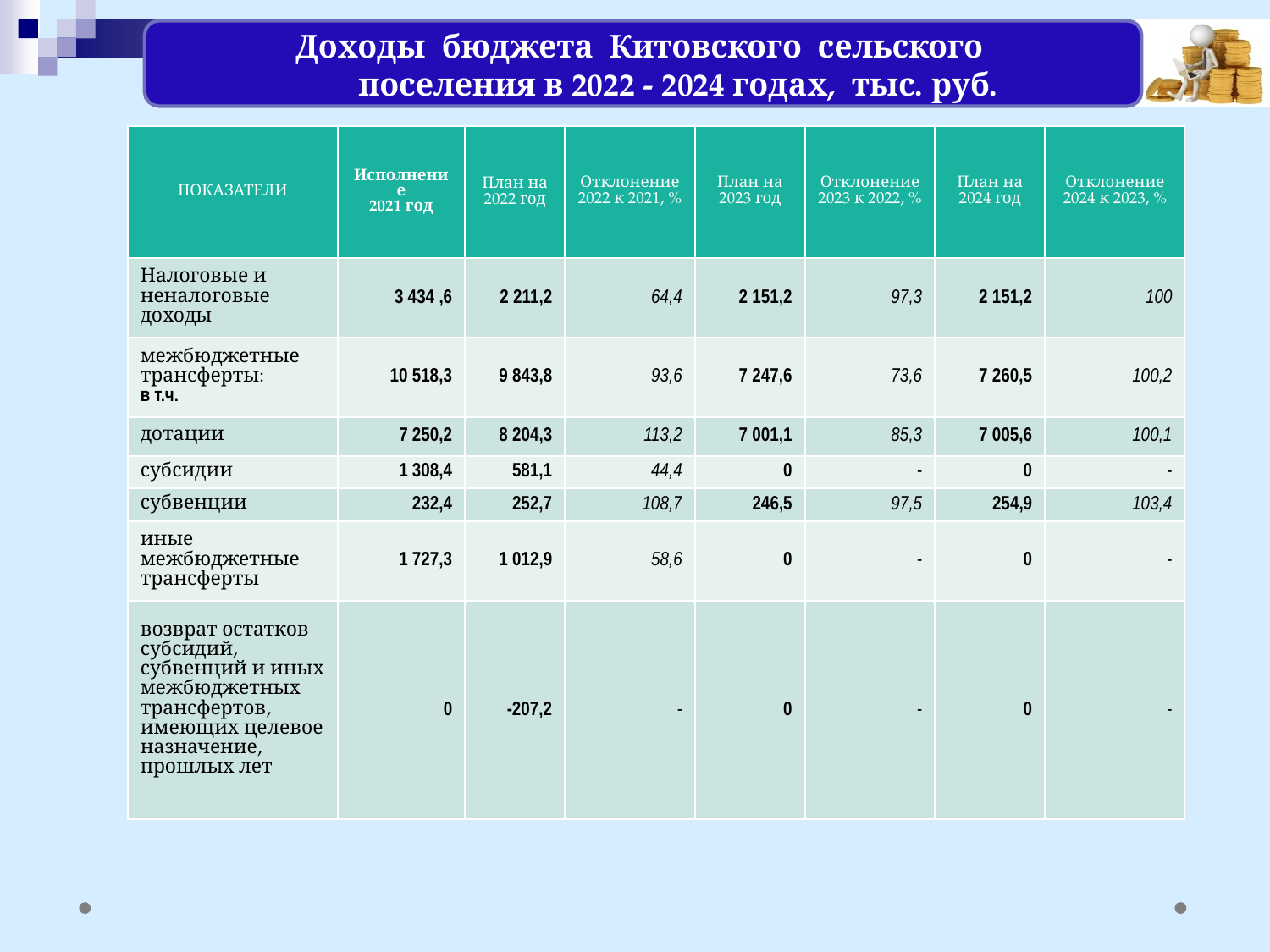

# Доходы  бюджета  Китовского  сельского  поселения в 2022 - 2024 годах,  тыс. руб.

| ПОКАЗАТЕЛИ | Исполнение 2021 год | План на 2022 год | Отклонение 2022 к 2021, % | План на 2023 год | Отклонение 2023 к 2022, % | План на 2024 год | Отклонение 2024 к 2023, % |
| --- | --- | --- | --- | --- | --- | --- | --- |
| Налоговые и неналоговые доходы | 3 434 ,6 | 2 211,2 | 64,4 | 2 151,2 | 97,3 | 2 151,2 | 100 |
| межбюджетные трансферты: в т.ч. | 10 518,3 | 9 843,8 | 93,6 | 7 247,6 | 73,6 | 7 260,5 | 100,2 |
| дотации | 7 250,2 | 8 204,3 | 113,2 | 7 001,1 | 85,3 | 7 005,6 | 100,1 |
| субсидии | 1 308,4 | 581,1 | 44,4 | 0 | - | 0 | - |
| субвенции | 232,4 | 252,7 | 108,7 | 246,5 | 97,5 | 254,9 | 103,4 |
| иные межбюджетные трансферты | 1 727,3 | 1 012,9 | 58,6 | 0 | - | 0 | - |
| возврат остатков субсидий, субвенций и иных межбюджетных трансфертов, имеющих целевое назначение, прошлых лет | 0 | -207,2 | - | 0 | - | 0 | - |